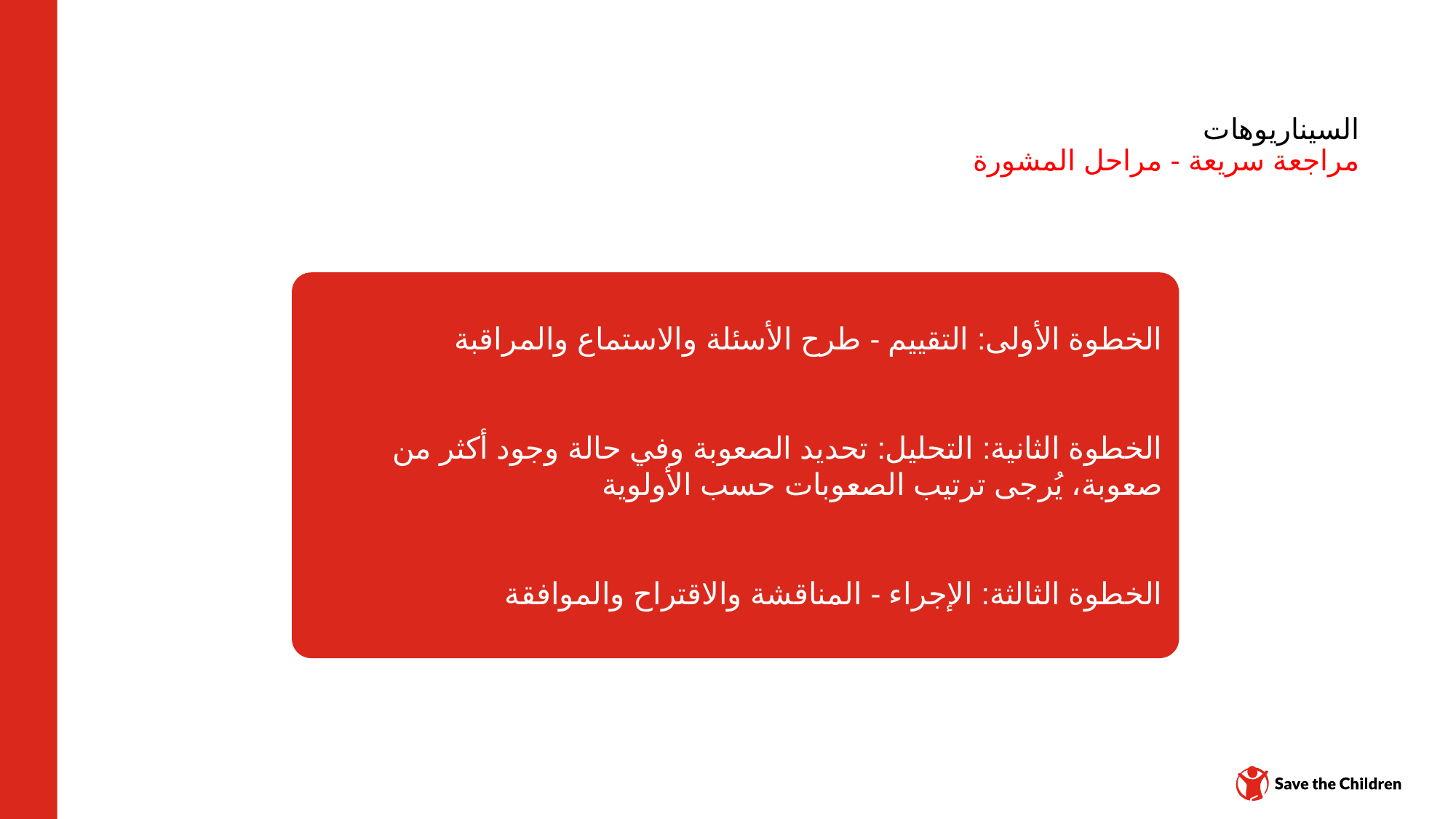

# السيناريوهات مراجعة سريعة - مراحل المشورة
الخطوة الأولى: التقييم - طرح الأسئلة والاستماع والمراقبة

الخطوة الثانية: التحليل: تحديد الصعوبة وفي حالة وجود أكثر من صعوبة، يُرجى ترتيب الصعوبات حسب الأولوية

الخطوة الثالثة: الإجراء - المناقشة والاقتراح والموافقة
مركز المحتوى: CH1304412